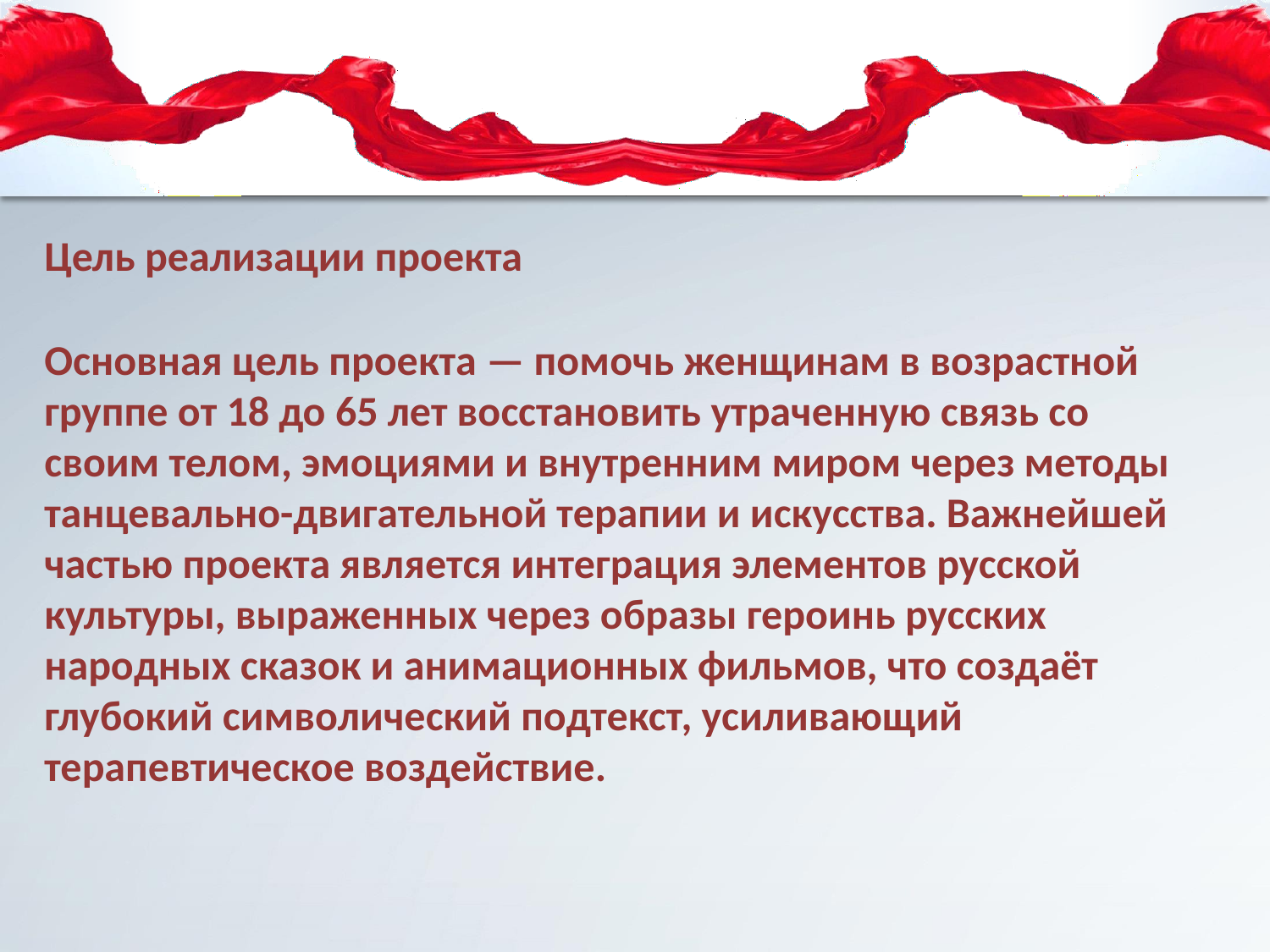

Цель реализации проекта

Основная цель проекта — помочь женщинам в возрастной группе от 18 до 65 лет восстановить утраченную связь со своим телом, эмоциями и внутренним миром через методы танцевально-двигательной терапии и искусства. Важнейшей частью проекта является интеграция элементов русской культуры, выраженных через образы героинь русских народных сказок и анимационных фильмов, что создаёт глубокий символический подтекст, усиливающий терапевтическое воздействие.